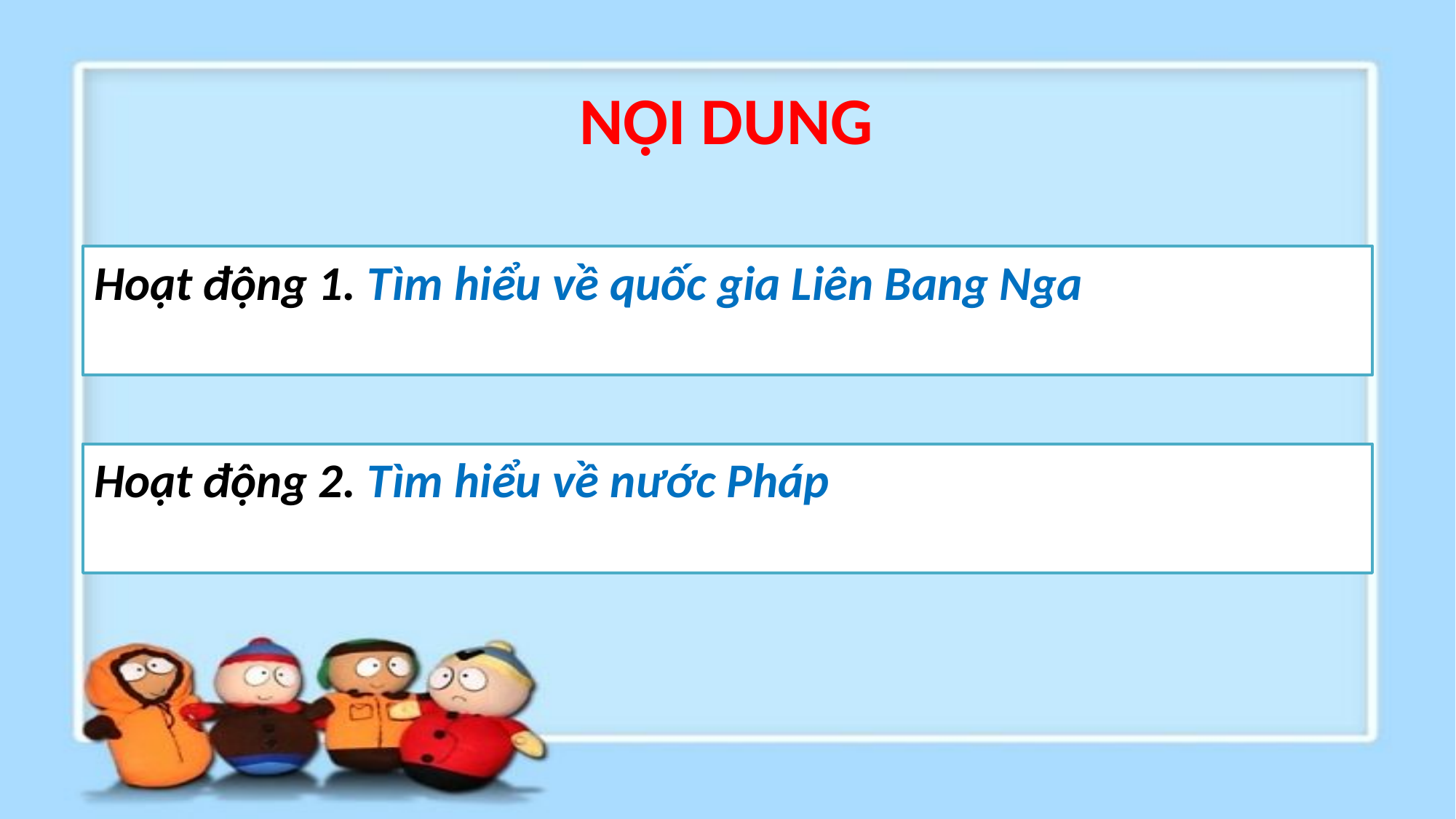

NỘI DUNG
Hoạt động 1. Tìm hiểu về quốc gia Liên Bang Nga
Hoạt động 2. Tìm hiểu về nước Pháp